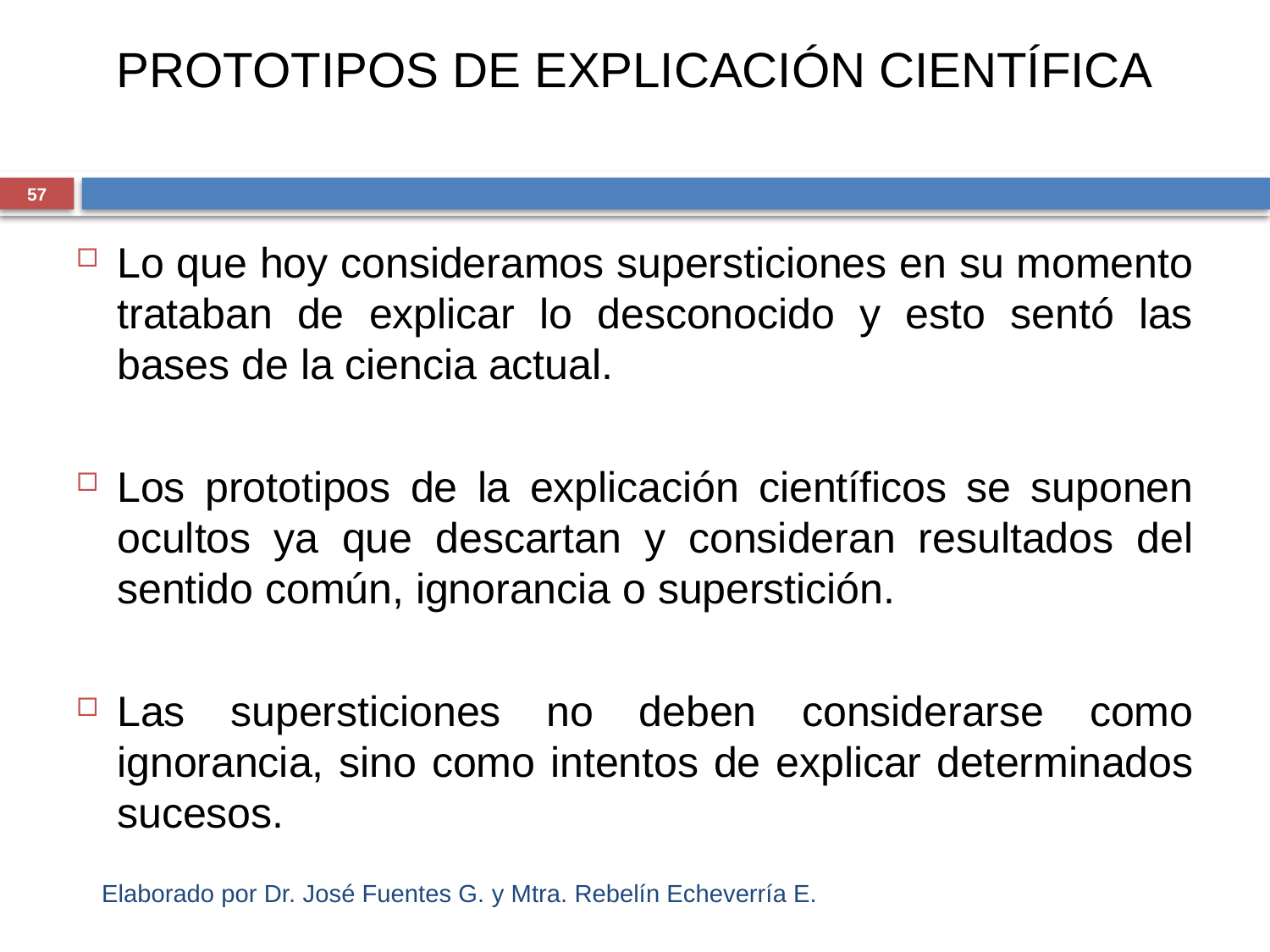

# PROTOTIPOS DE EXPLICACIÓN CIENTÍFICA

Lo que hoy consideramos supersticiones en su momento trataban de explicar lo desconocido y esto sentó las bases de la ciencia actual.

Los prototipos de la explicación científicos se suponen ocultos ya que descartan y consideran resultados del sentido común, ignorancia o superstición.

Las supersticiones no deben considerarse como ignorancia, sino como intentos de explicar determinados sucesos.
57
Elaborado por Dr. José Fuentes G. y Mtra. Rebelín Echeverría E.